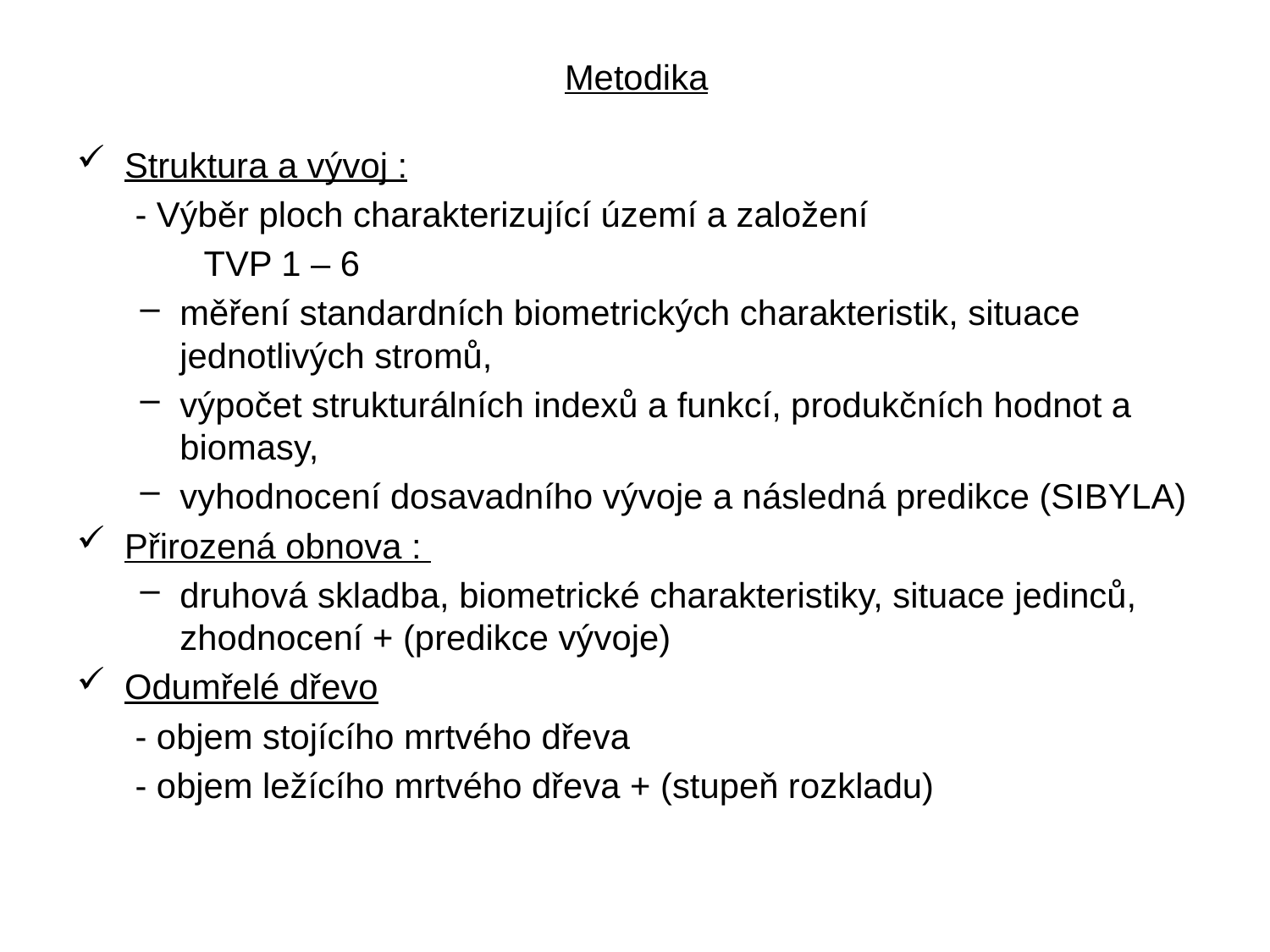

# Metodika
Struktura a vývoj :
      - Výběr ploch charakterizující území a založení
	TVP 1 – 6
měření standardních biometrických charakteristik, situace jednotlivých stromů,
výpočet strukturálních indexů a funkcí, produkčních hodnot a biomasy,
vyhodnocení dosavadního vývoje a následná predikce (SIBYLA)
Přirozená obnova :
druhová skladba, biometrické charakteristiky, situace jedinců, zhodnocení + (predikce vývoje)
Odumřelé dřevo
      - objem stojícího mrtvého dřeva
      - objem ležícího mrtvého dřeva + (stupeň rozkladu)